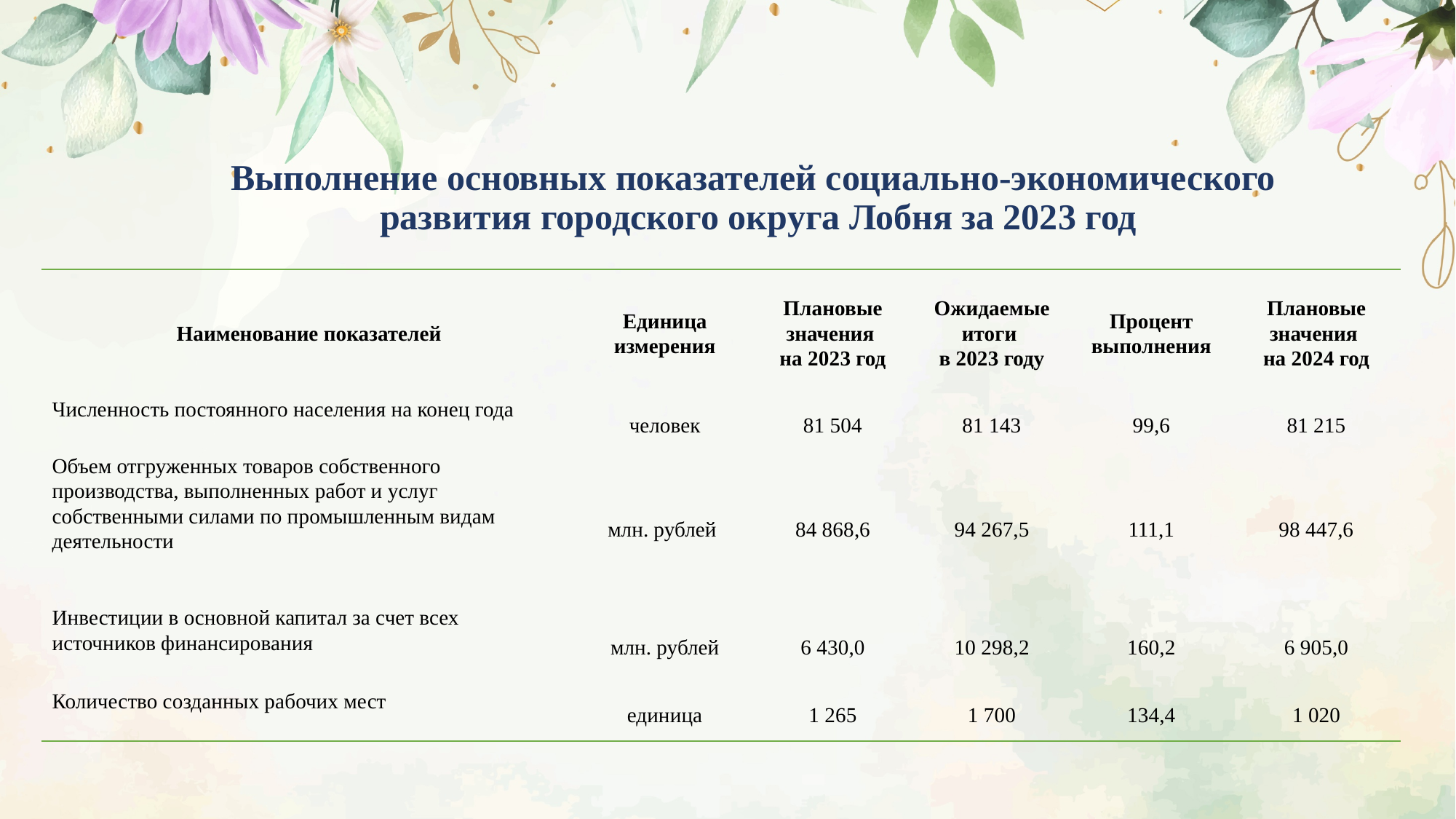

# Выполнение основных показателей социально-экономического развития городского округа Лобня за 2023 год
| Наименование показателей | Единица измерения | Плановые значения на 2023 год | Ожидаемые итоги в 2023 году | Процент выполнения | Плановые значения на 2024 год |
| --- | --- | --- | --- | --- | --- |
| Численность постоянного населения на конец года | человек | 81 504 | 81 143 | 99,6 | 81 215 |
| Объем отгруженных товаров собственного производства, выполненных работ и услуг собственными силами по промышленным видам деятельности | млн. рублей | 84 868,6 | 94 267,5 | 111,1 | 98 447,6 |
| Инвестиции в основной капитал за счет всех источников финансирования | млн. рублей | 6 430,0 | 10 298,2 | 160,2 | 6 905,0 |
| Количество созданных рабочих мест | единица | 1 265 | 1 700 | 134,4 | 1 020 |